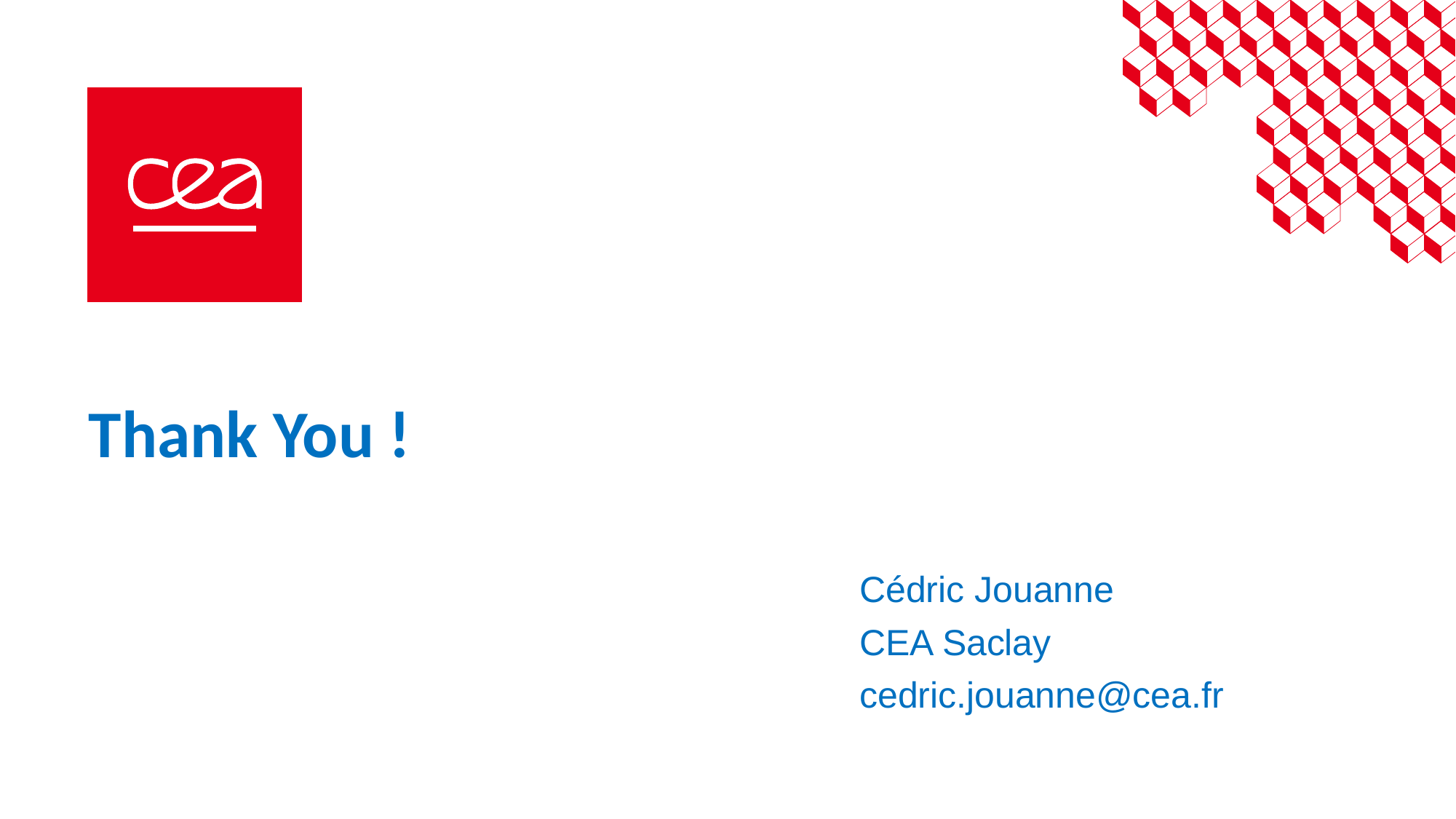

# Thank You !
Cédric Jouanne
CEA Saclay
cedric.jouanne@cea.fr